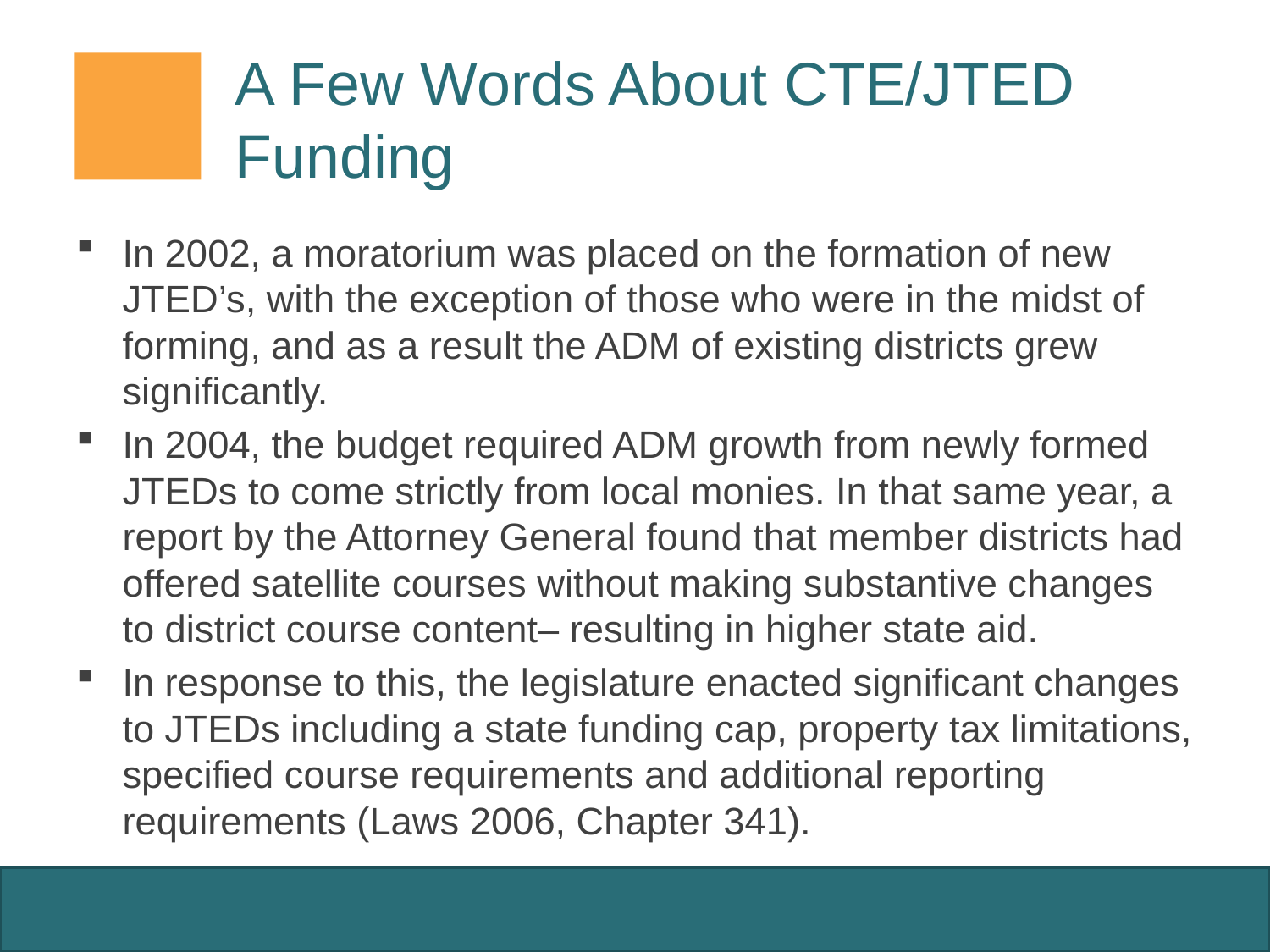

# A Few Words About CTE/JTED Funding
In 2002, a moratorium was placed on the formation of new JTED’s, with the exception of those who were in the midst of forming, and as a result the ADM of existing districts grew significantly.
In 2004, the budget required ADM growth from newly formed JTEDs to come strictly from local monies. In that same year, a report by the Attorney General found that member districts had offered satellite courses without making substantive changes to district course content– resulting in higher state aid.
In response to this, the legislature enacted significant changes to JTEDs including a state funding cap, property tax limitations, specified course requirements and additional reporting requirements (Laws 2006, Chapter 341).